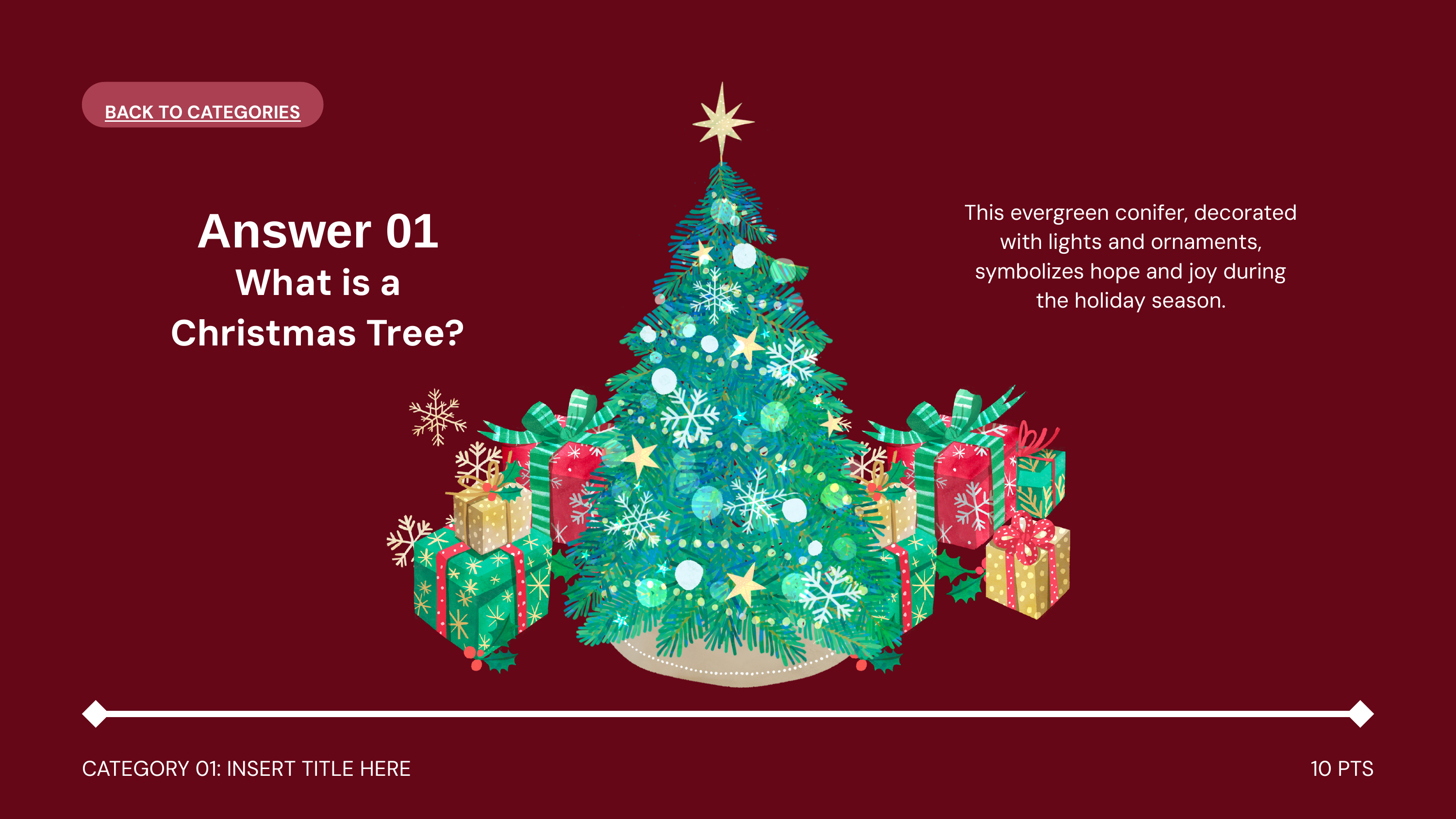

BACK TO CATEGORIES
Answer 01
This evergreen conifer, decorated with lights and ornaments, symbolizes hope and joy during the holiday season.
What is a Christmas Tree?

CATEGORY 01: INSERT TITLE HERE
10 PTS